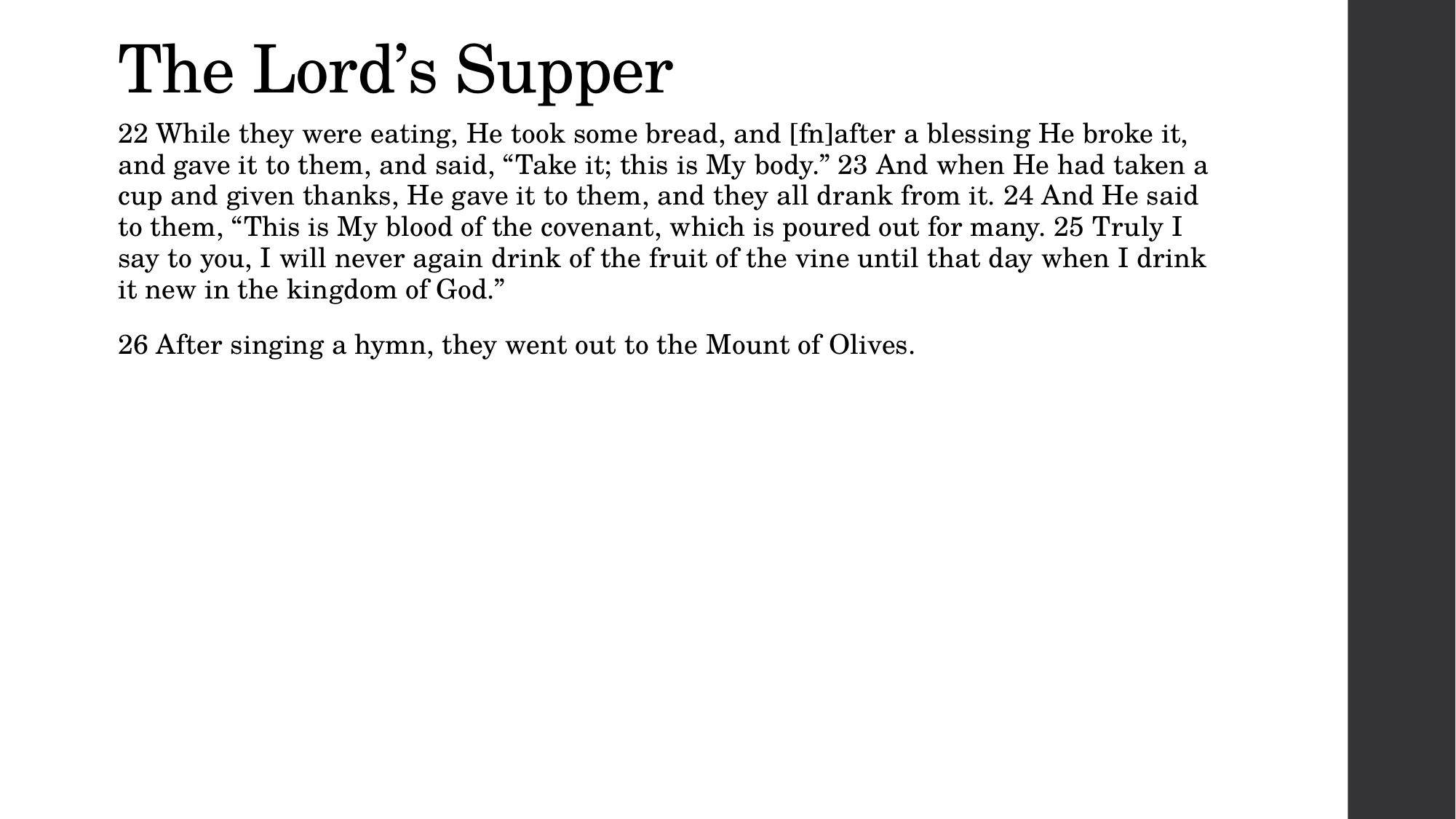

# The Lord’s Supper
22 While they were eating, He took some bread, and [fn]after a blessing He broke it, and gave it to them, and said, “Take it; this is My body.” 23 And when He had taken a cup and given thanks, He gave it to them, and they all drank from it. 24 And He said to them, “This is My blood of the covenant, which is poured out for many. 25 Truly I say to you, I will never again drink of the fruit of the vine until that day when I drink it new in the kingdom of God.”
26 After singing a hymn, they went out to the Mount of Olives.